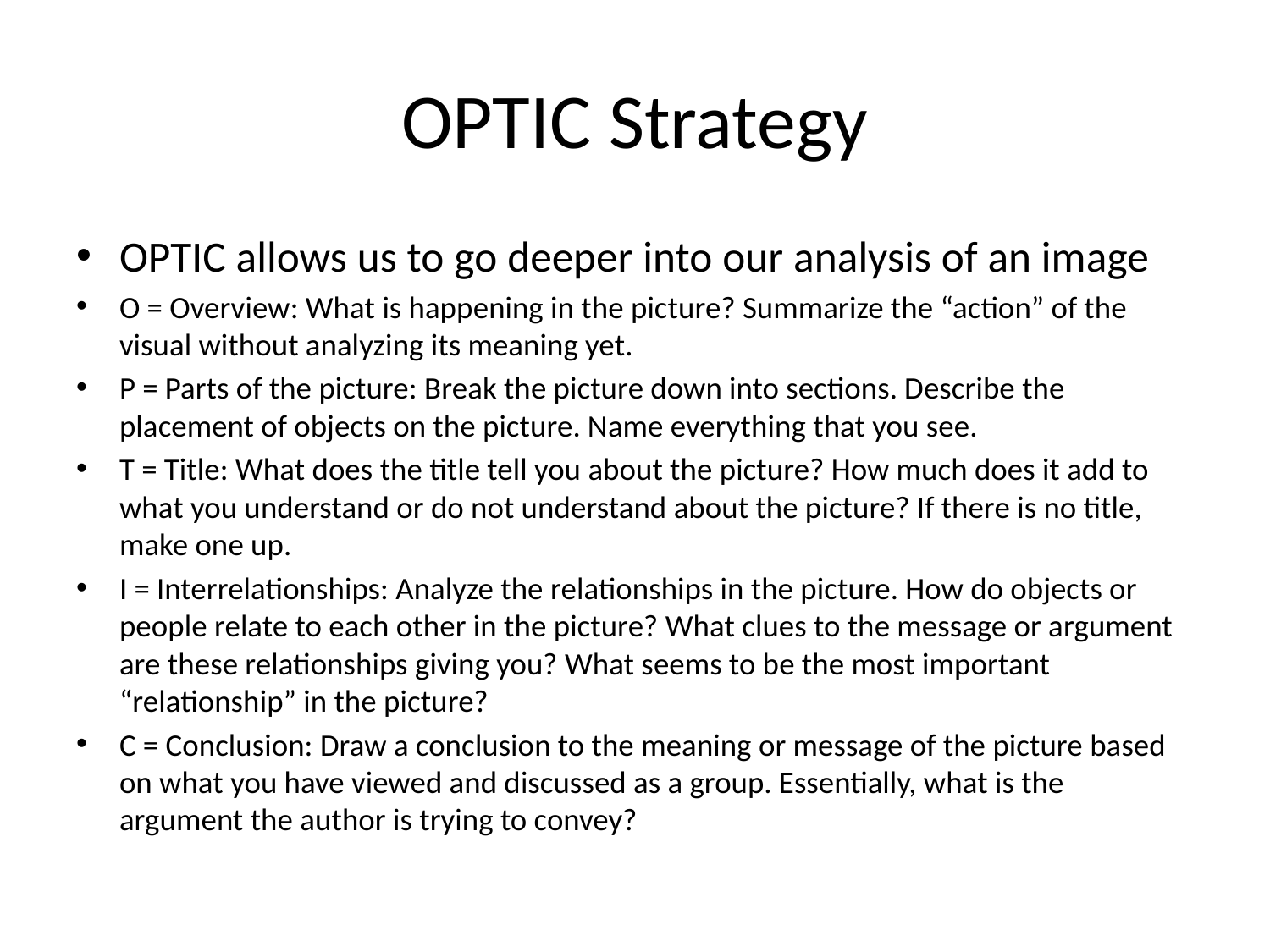

# OPTIC Strategy
OPTIC allows us to go deeper into our analysis of an image
O = Overview: What is happening in the picture? Summarize the “action” of the visual without analyzing its meaning yet.
P = Parts of the picture: Break the picture down into sections. Describe the placement of objects on the picture. Name everything that you see.
T = Title: What does the title tell you about the picture? How much does it add to what you understand or do not understand about the picture? If there is no title, make one up.
I = Interrelationships: Analyze the relationships in the picture. How do objects or people relate to each other in the picture? What clues to the message or argument are these relationships giving you? What seems to be the most important “relationship” in the picture?
C = Conclusion: Draw a conclusion to the meaning or message of the picture based on what you have viewed and discussed as a group. Essentially, what is the argument the author is trying to convey?